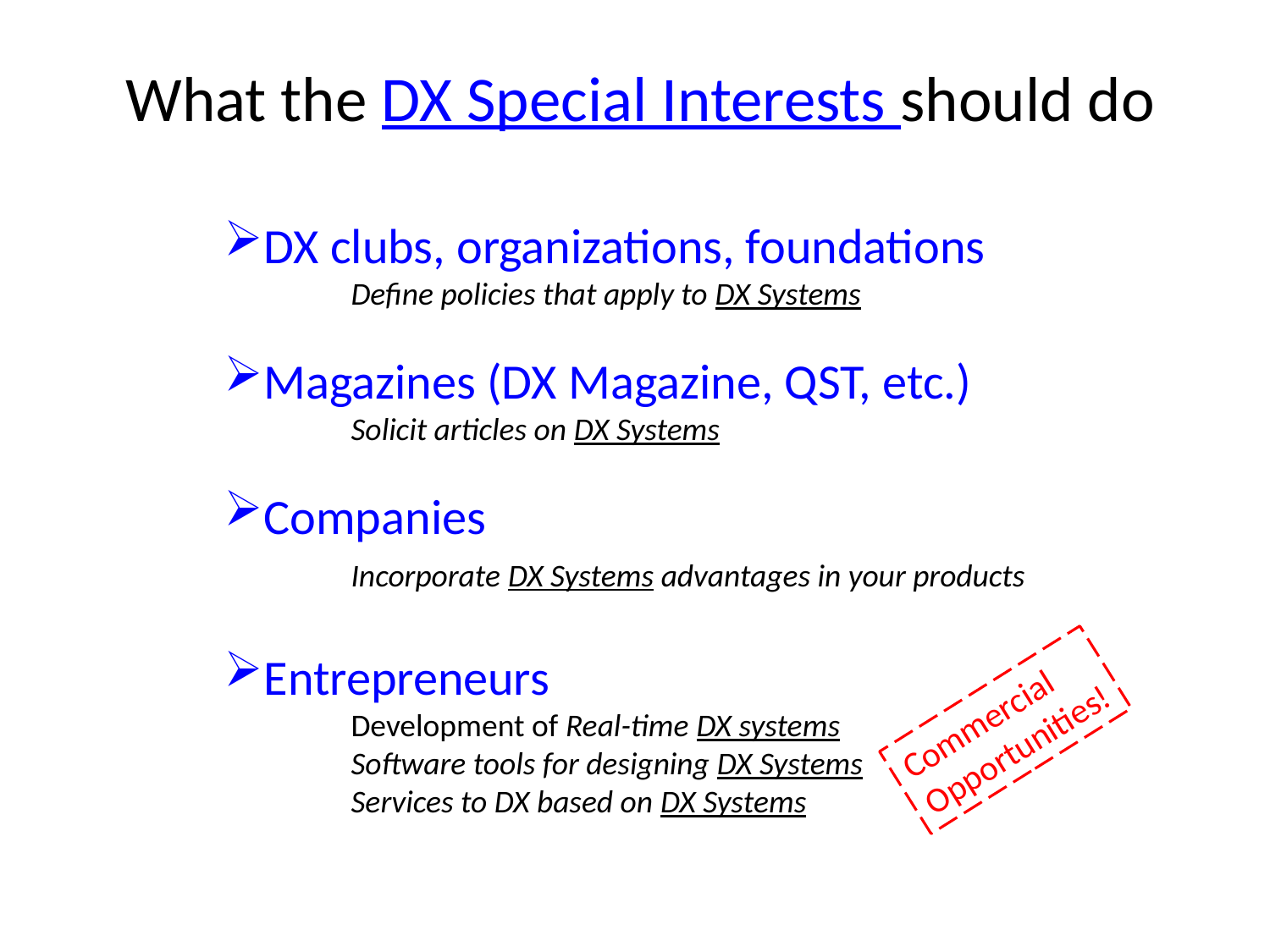

What the DX Special Interests should do
DX clubs, organizations, foundations
	Define policies that apply to DX Systems

Magazines (DX Magazine, QST, etc.)
	Solicit articles on DX Systems

Companies
	Incorporate DX Systems advantages in your products

Entrepreneurs
	Development of Real-time DX systems
	Software tools for designing DX Systems
	Services to DX based on DX Systems
Commercial
Opportunities!